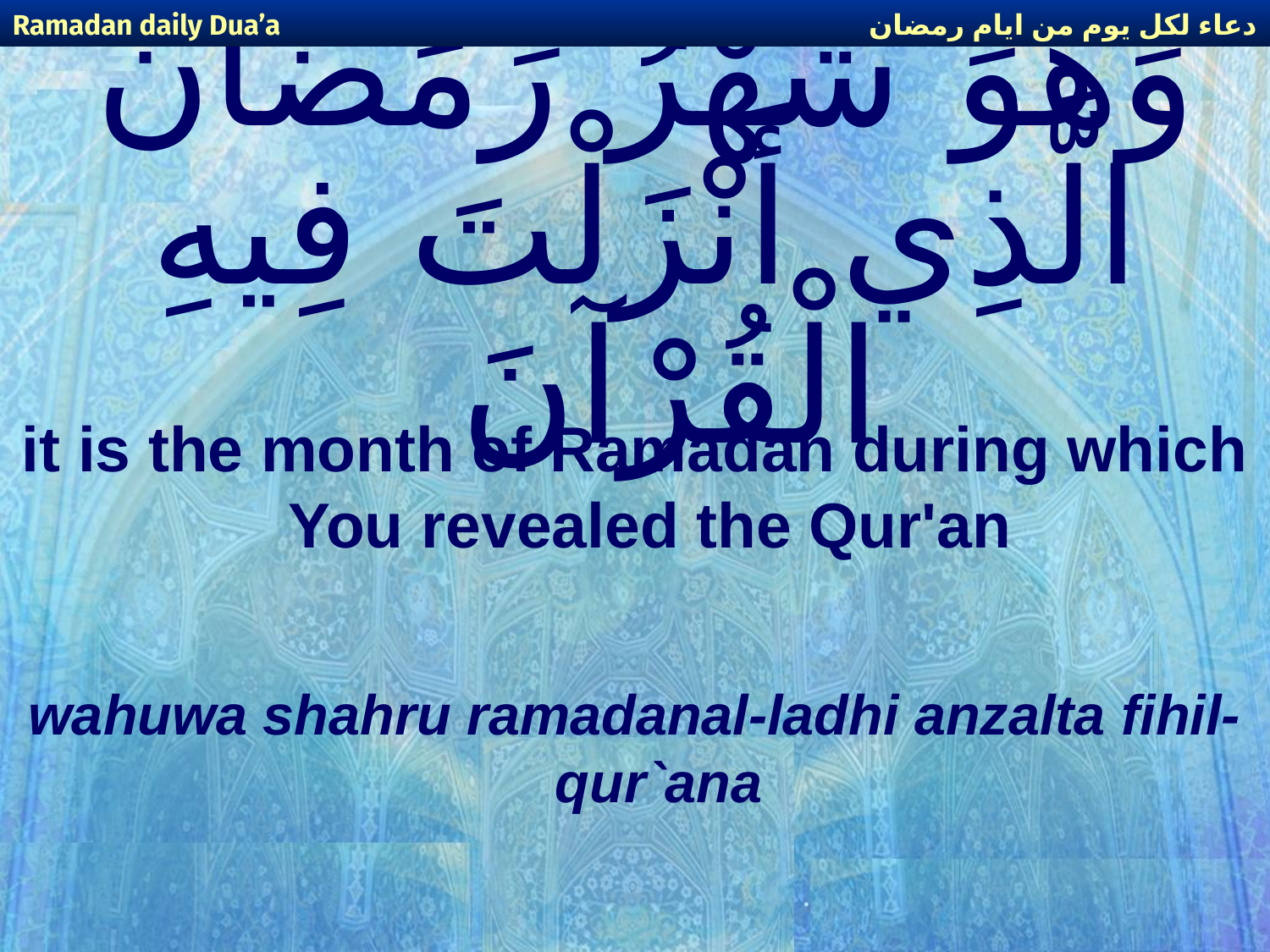

دعاء لكل يوم من ايام رمضان
Ramadan daily Dua’a
# وَهُوَ شَهْرُ رَمَضَانَ الَّذِي أَنْزَلْتَ فِيهِ الْقُرْآنَ
it is the month of Ramadan during which You revealed the Qur'an
wahuwa shahru ramadanal-ladhi anzalta fihil-qur`ana